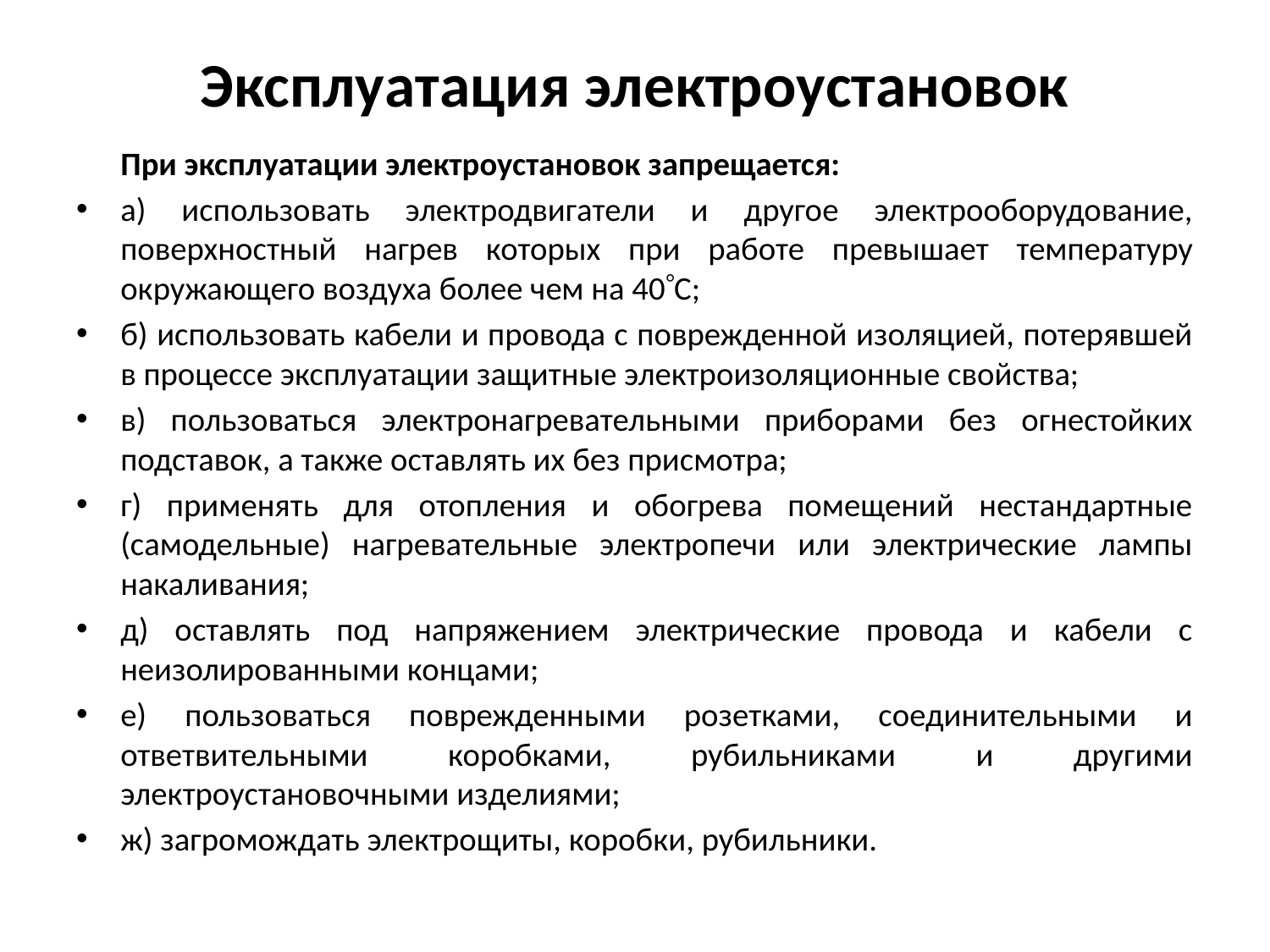

# Эксплуатация электроустановок
	При эксплуатации электроустановок запрещается:
а) использовать электродвигатели и другое электрооборудование, поверхностный нагрев которых при работе превышает температуру окружающего воздуха более чем на 40°С;
б) использовать кабели и провода с поврежденной изоляцией, потерявшей в процессе эксплуатации защитные электроизоляционные свойства;
в) пользоваться электронагревательными приборами без огнестойких подставок, а также оставлять их без присмотра;
г) применять для отопления и обогрева помещений нестандартные (самодельные) нагревательные электропечи или электрические лампы накаливания;
д) оставлять под напряжением электрические провода и кабели с неизолированными концами;
е) пользоваться поврежденными розетками, соединительными и ответвительными коробками, рубильниками и другими электроустановочными изделиями;
ж) загромождать электрощиты, коробки, рубильники.